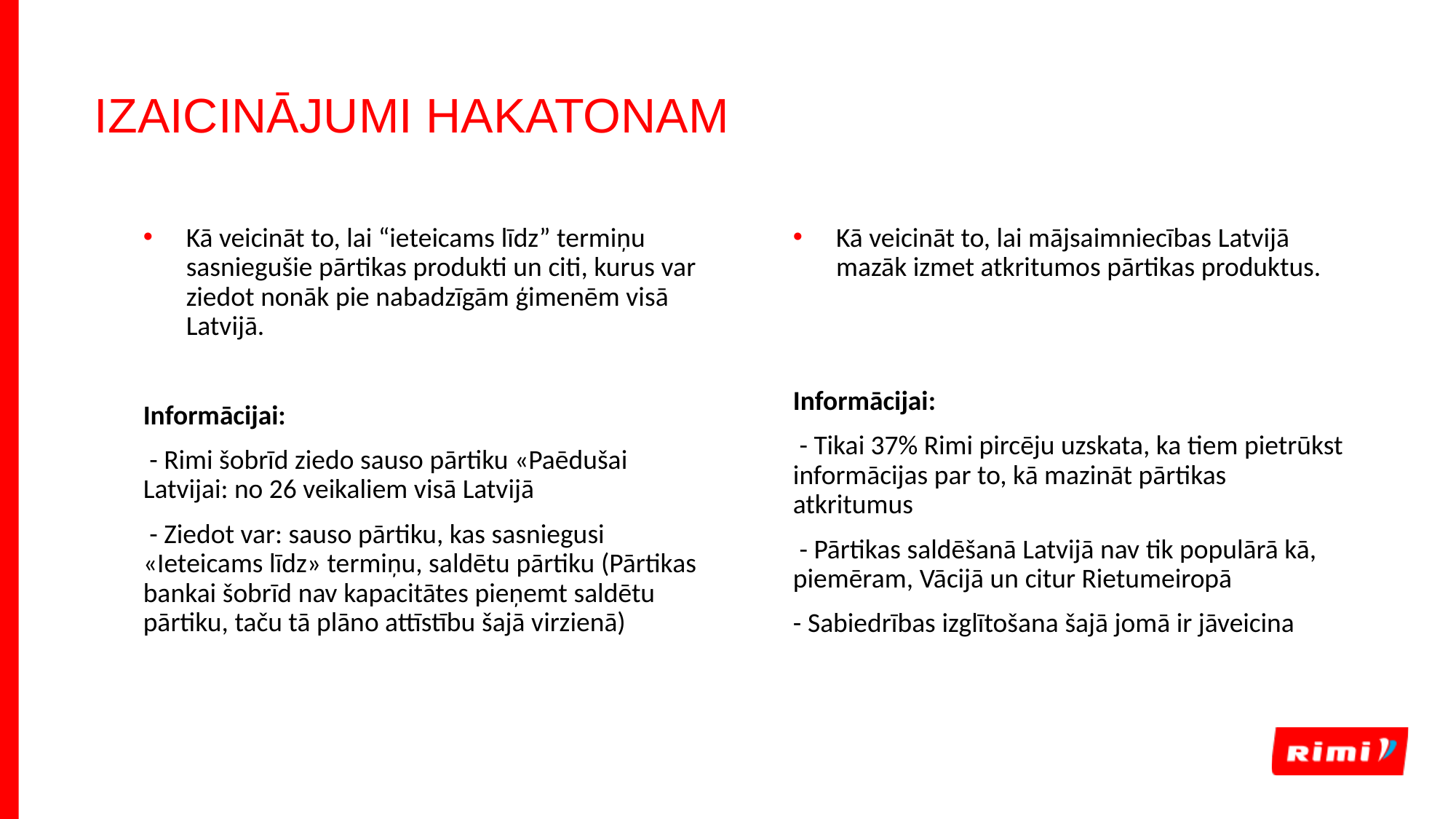

# Izaicinājumi Hakatonam
Kā veicināt to, lai “ieteicams līdz” termiņu sasniegušie pārtikas produkti un citi, kurus var ziedot nonāk pie nabadzīgām ģimenēm visā Latvijā.

Informācijai:
 - Rimi šobrīd ziedo sauso pārtiku «Paēdušai Latvijai: no 26 veikaliem visā Latvijā
 - Ziedot var: sauso pārtiku, kas sasniegusi «Ieteicams līdz» termiņu, saldētu pārtiku (Pārtikas bankai šobrīd nav kapacitātes pieņemt saldētu pārtiku, taču tā plāno attīstību šajā virzienā)

Kā veicināt to, lai mājsaimniecības Latvijā mazāk izmet atkritumos pārtikas produktus.

Informācijai:
 - Tikai 37% Rimi pircēju uzskata, ka tiem pietrūkst informācijas par to, kā mazināt pārtikas atkritumus
 - Pārtikas saldēšanā Latvijā nav tik populārā kā, piemēram, Vācijā un citur Rietumeiropā
- Sabiedrības izglītošana šajā jomā ir jāveicina